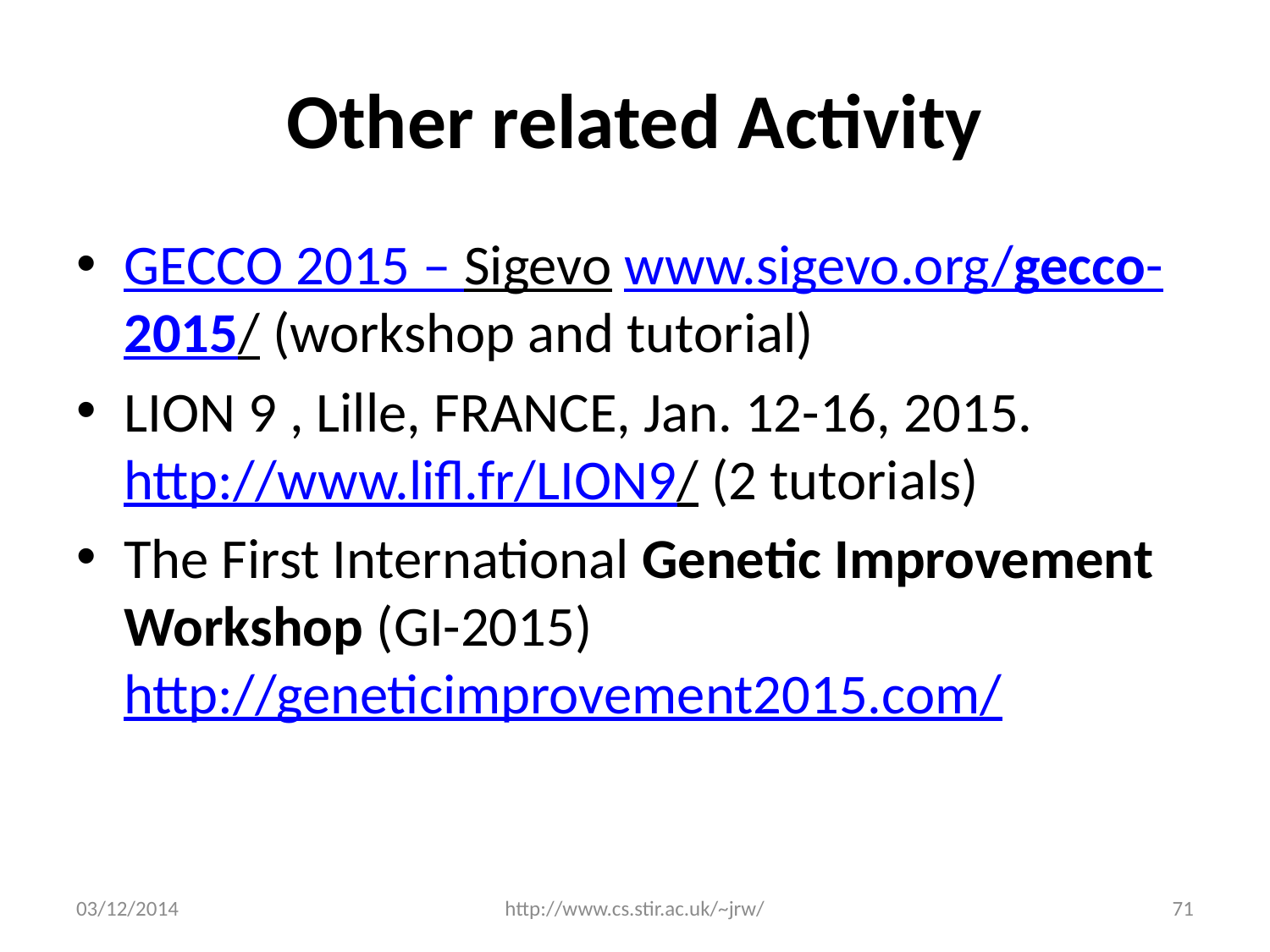

# Other related Activity
GECCO 2015 – Sigevo www.sigevo.org/gecco-2015/ (workshop and tutorial)
LION 9 , Lille, FRANCE, Jan. 12-16, 2015.
http://www.lifl.fr/LION9/ (2 tutorials)
The First International Genetic Improvement Workshop (GI-2015) http://geneticimprovement2015.com/

03/12/2014
http://www.cs.stir.ac.uk/~jrw/
71